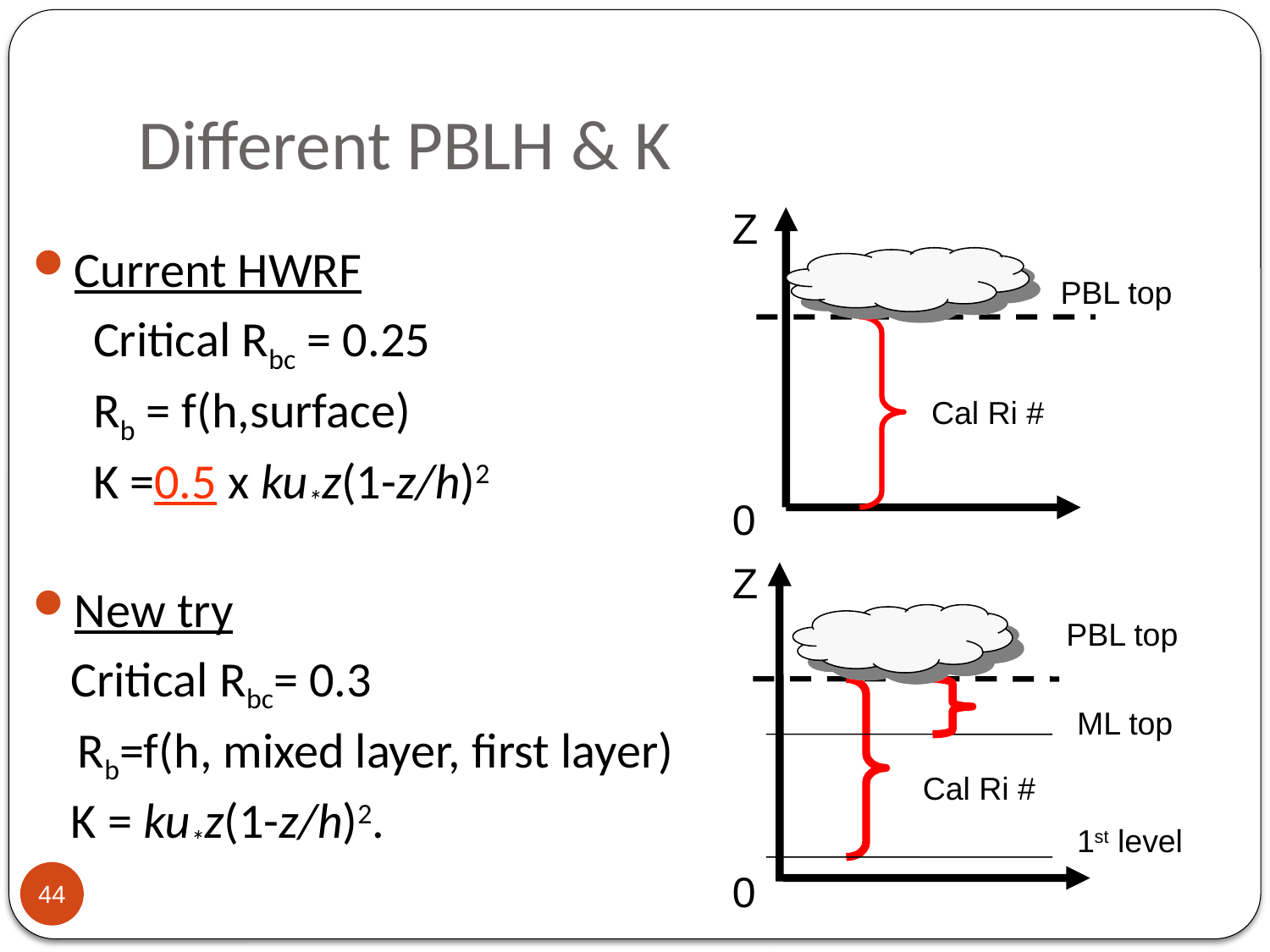

# Different PBLH & K
Z

Current HWRF
	  Critical Rbc = 0.25
 	  Rb = f(h,surface)
	  K =0.5 x ku*z(1-z/h)2

New try
	Critical Rbc= 0.3
    Rb=f(h, mixed layer, first layer)
	K = ku*z(1-z/h)2.

PBL top

Cal Ri #
0

Z

PBL top

ML top

Cal Ri #
1st level

0
44